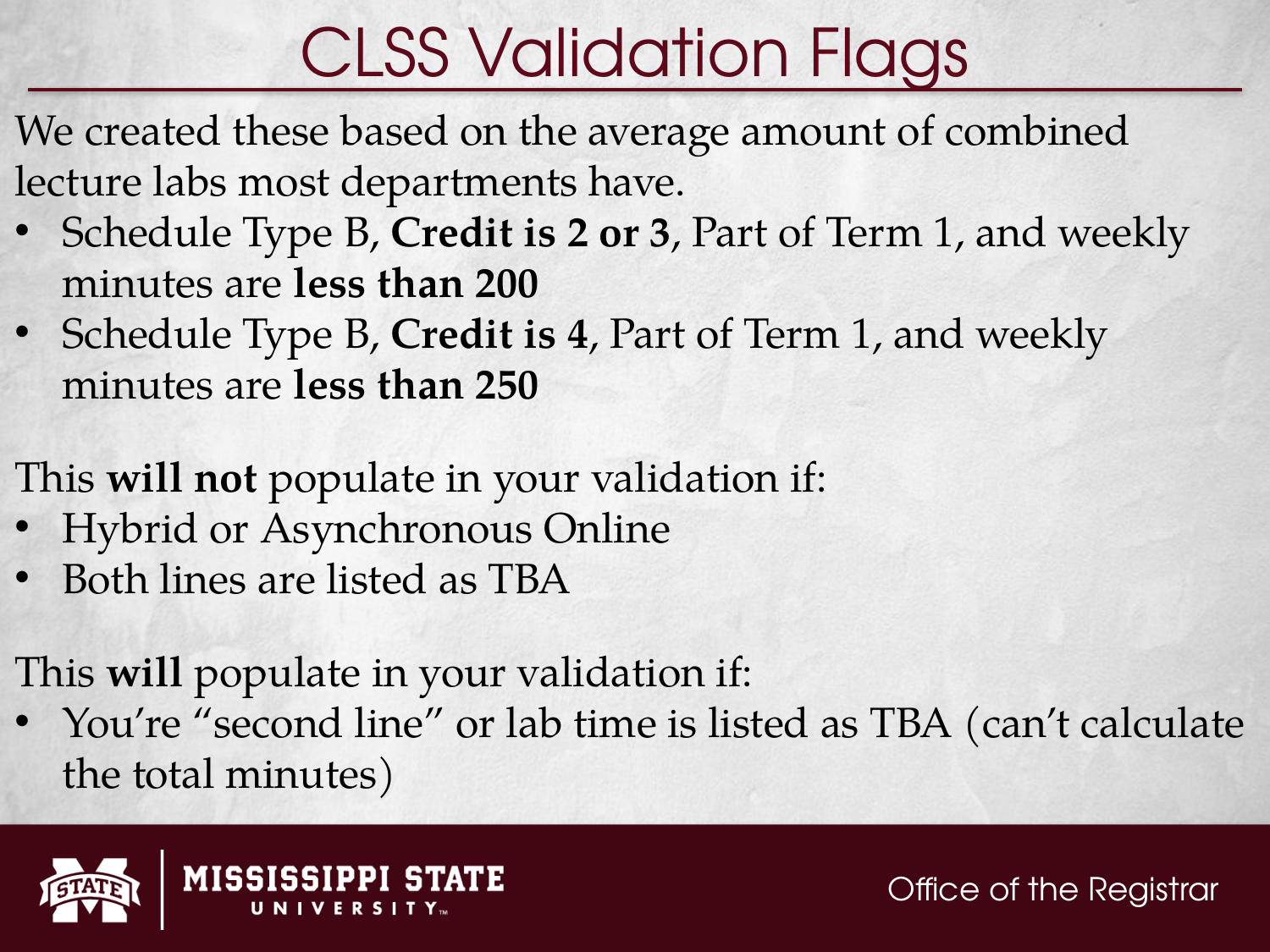

CLSS Validation Flags
We created these based on the average amount of combined lecture labs most departments have.
Schedule Type B, Credit is 2 or 3, Part of Term 1, and weekly minutes are less than 200
Schedule Type B, Credit is 4, Part of Term 1, and weekly minutes are less than 250

This will not populate in your validation if:
Hybrid or Asynchronous Online
Both lines are listed as TBA

This will populate in your validation if:
You’re “second line” or lab time is listed as TBA (can’t calculate the total minutes)